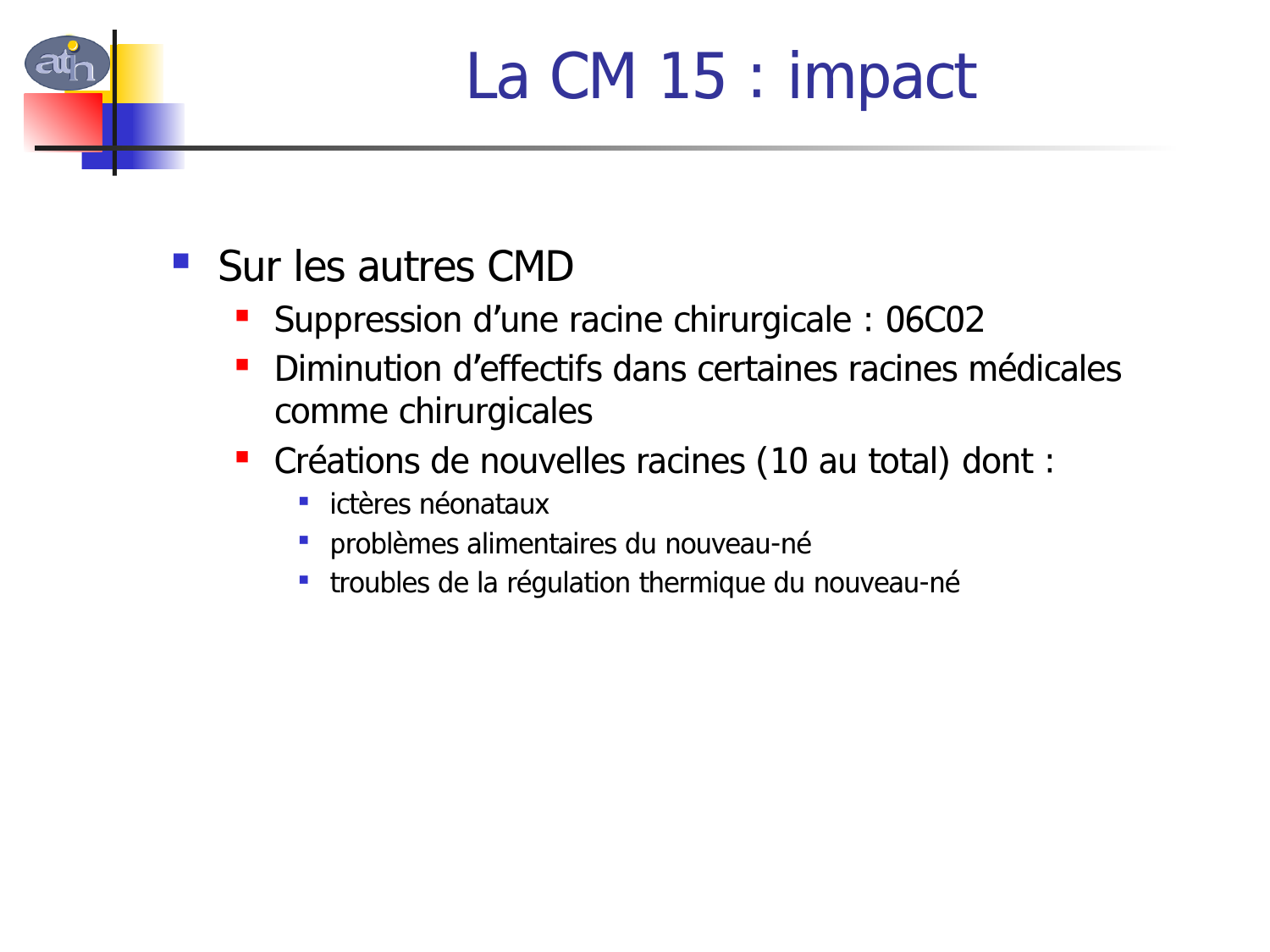

# La CM 15 : impact
Sur les autres CMD
Suppression d’une racine chirurgicale : 06C02
Diminution d’effectifs dans certaines racines médicales comme chirurgicales
Créations de nouvelles racines (10 au total) dont :
ictères néonataux
problèmes alimentaires du nouveau-né
troubles de la régulation thermique du nouveau-né